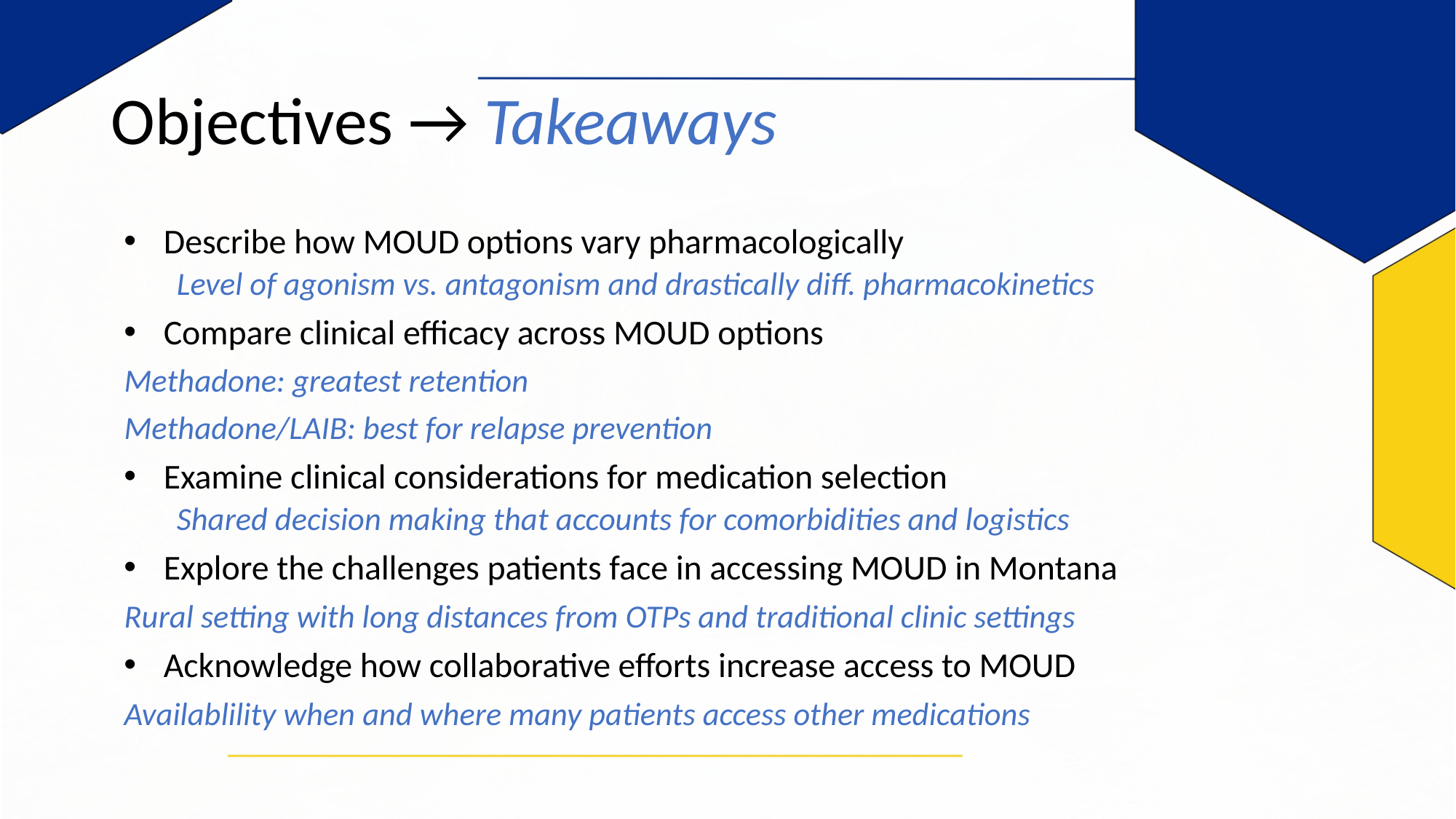

# Objectives → Takeaways
Describe how MOUD options vary pharmacologically
	Level of agonism vs. antagonism and drastically diff. pharmacokinetics
Compare clinical efficacy across MOUD options
	Methadone: greatest retention
	Methadone/LAIB: best for relapse prevention
Examine clinical considerations for medication selection
	Shared decision making that accounts for comorbidities and logistics
Explore the challenges patients face in accessing MOUD in Montana
	Rural setting with long distances from OTPs and traditional clinic settings
Acknowledge how collaborative efforts increase access to MOUD
	Availablility when and where many patients access other medications